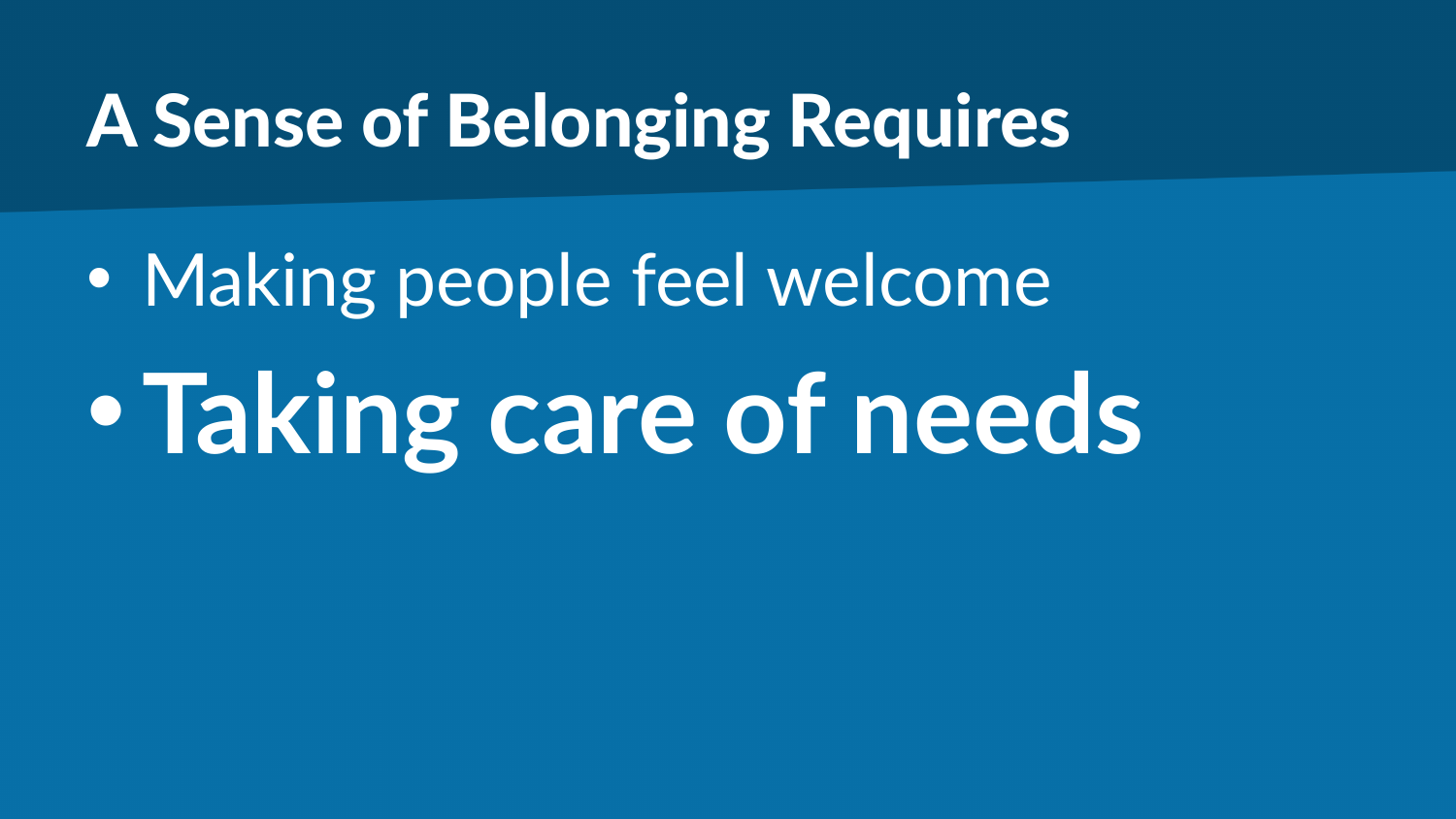

# A Sense of Belonging Requires
Making people feel welcome
Taking care of needs